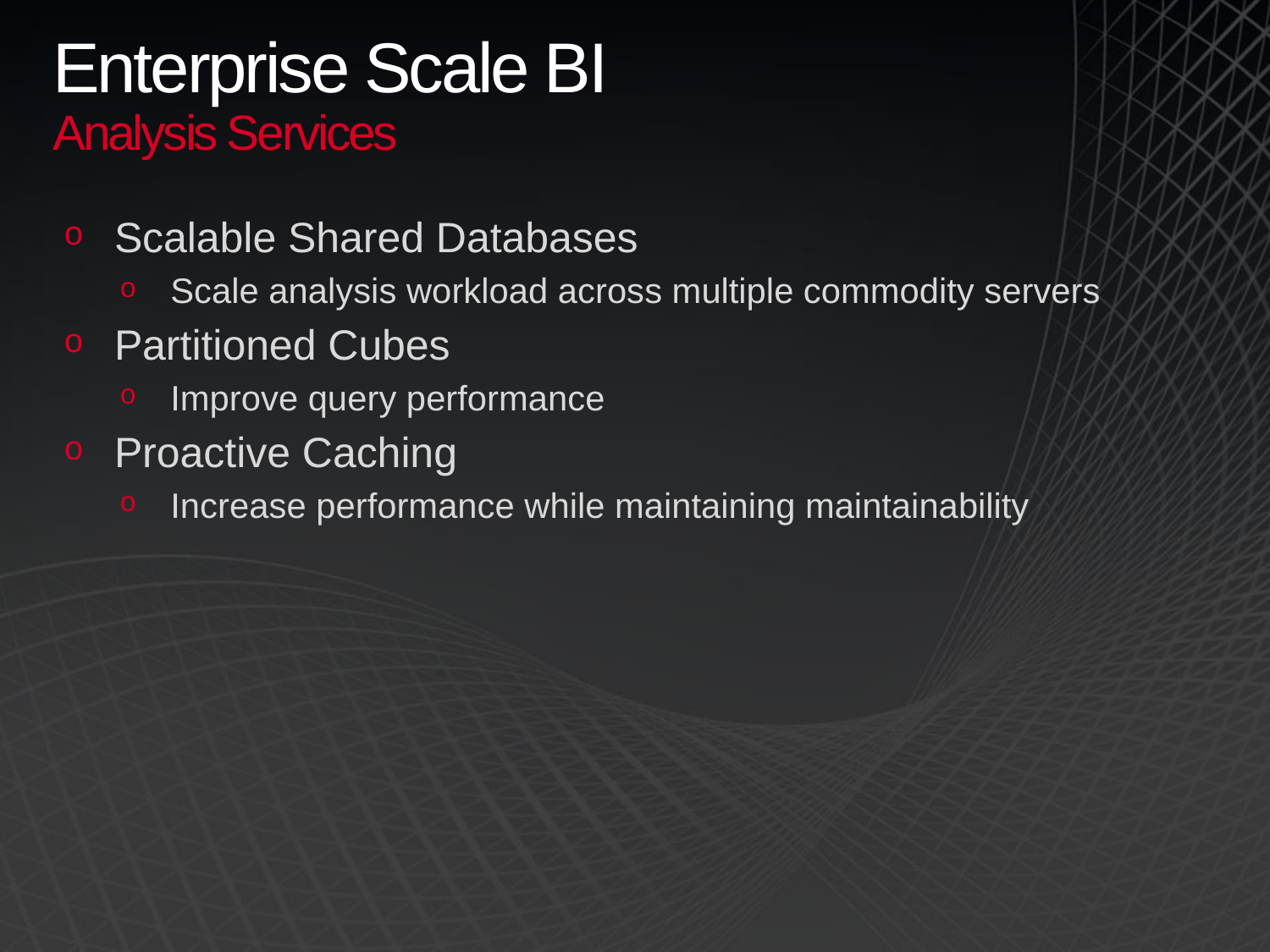

# Enterprise Scale BI Analysis Services
Scalable Shared Databases
Scale analysis workload across multiple commodity servers
Partitioned Cubes
Improve query performance
Proactive Caching
Increase performance while maintaining maintainability